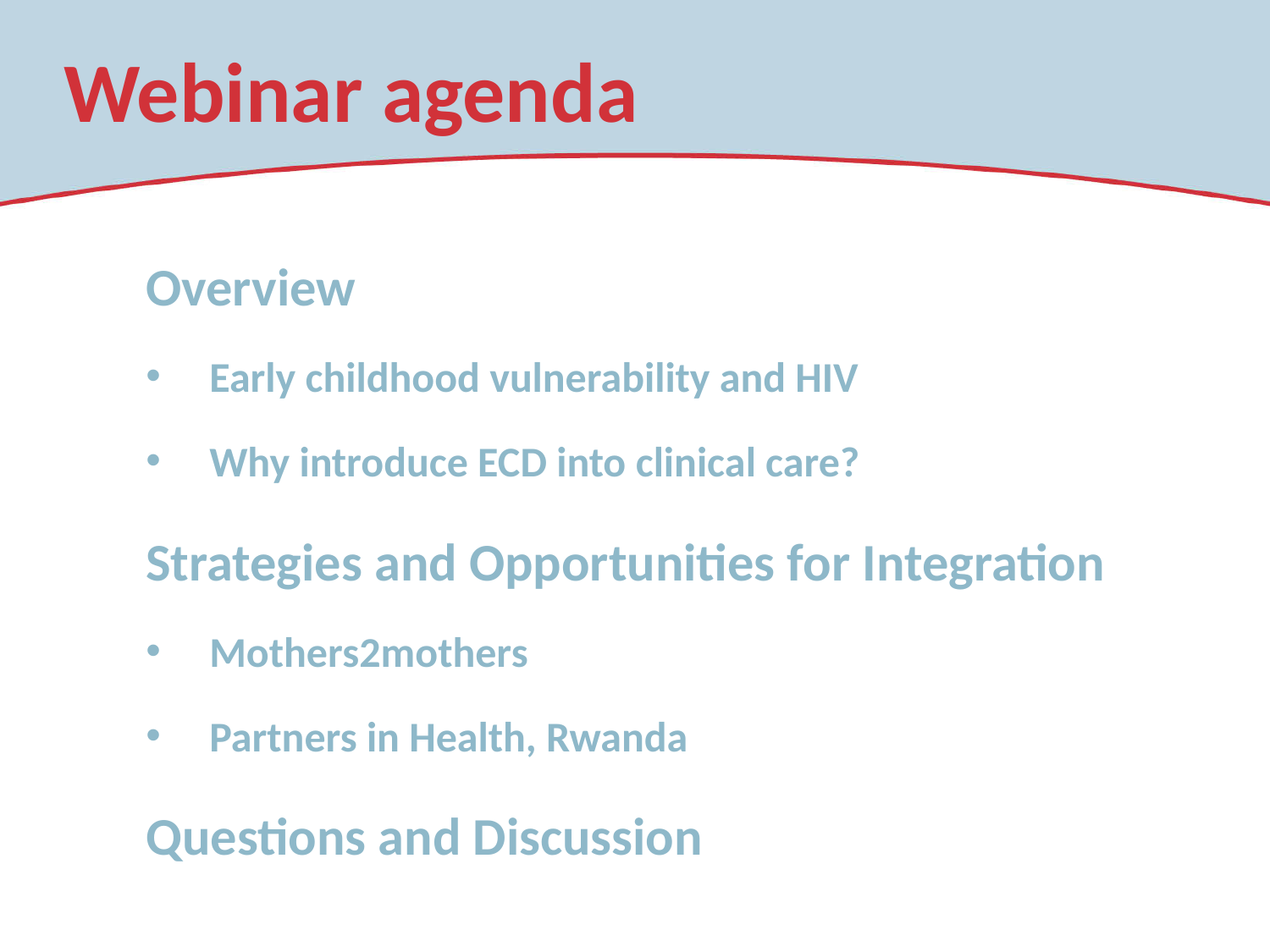

# Webinar agenda
Overview
Early childhood vulnerability and HIV
Why introduce ECD into clinical care?
Strategies and Opportunities for Integration
Mothers2mothers
Partners in Health, Rwanda
Questions and Discussion